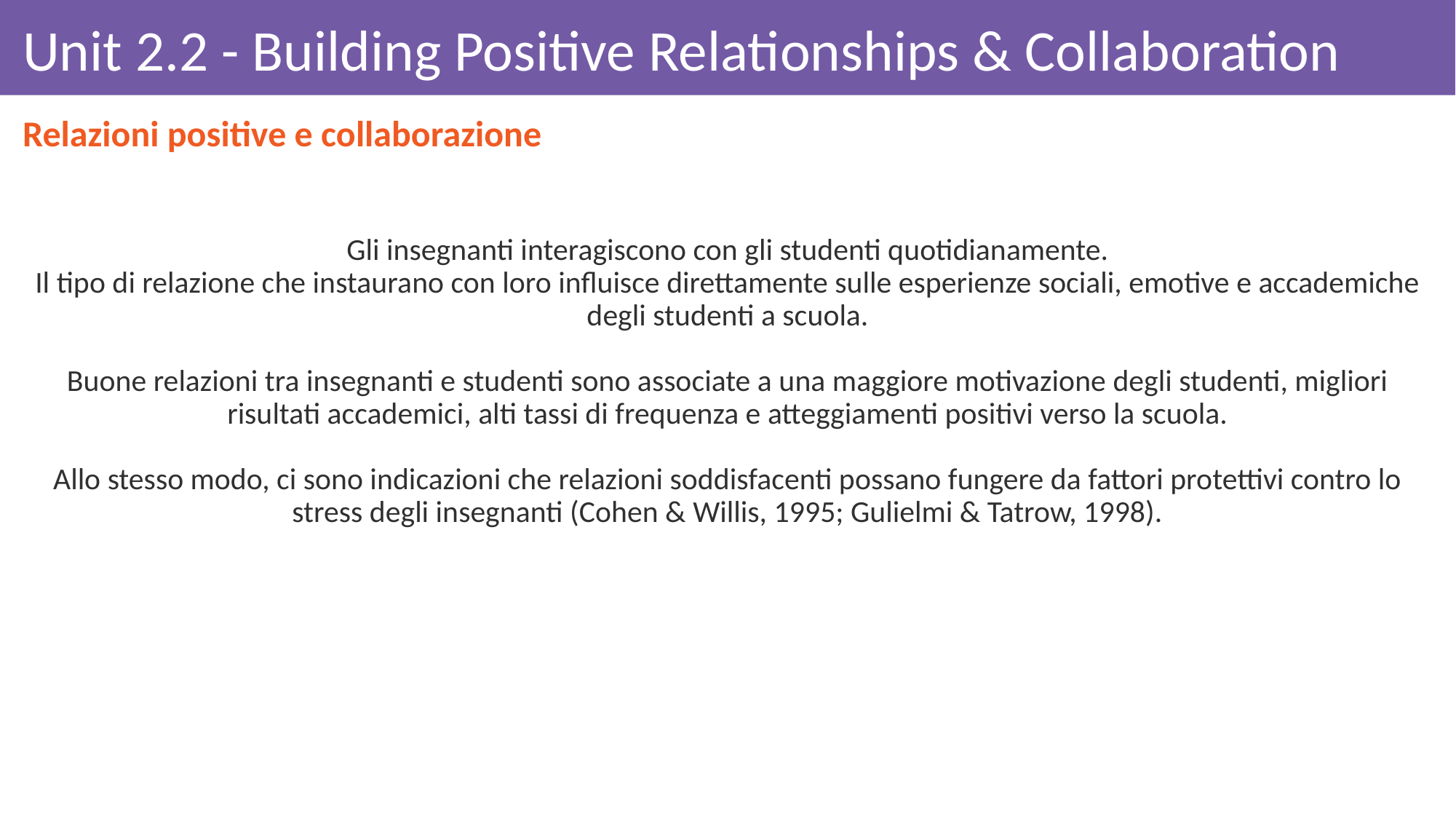

# Unit 2.2 - Building Positive Relationships & Collaboration
Relazioni positive e collaborazione
Gli insegnanti interagiscono con gli studenti quotidianamente.
Il tipo di relazione che instaurano con loro influisce direttamente sulle esperienze sociali, emotive e accademiche degli studenti a scuola.

Buone relazioni tra insegnanti e studenti sono associate a una maggiore motivazione degli studenti, migliori risultati accademici, alti tassi di frequenza e atteggiamenti positivi verso la scuola.

Allo stesso modo, ci sono indicazioni che relazioni soddisfacenti possano fungere da fattori protettivi contro lo stress degli insegnanti (Cohen & Willis, 1995; Gulielmi & Tatrow, 1998).